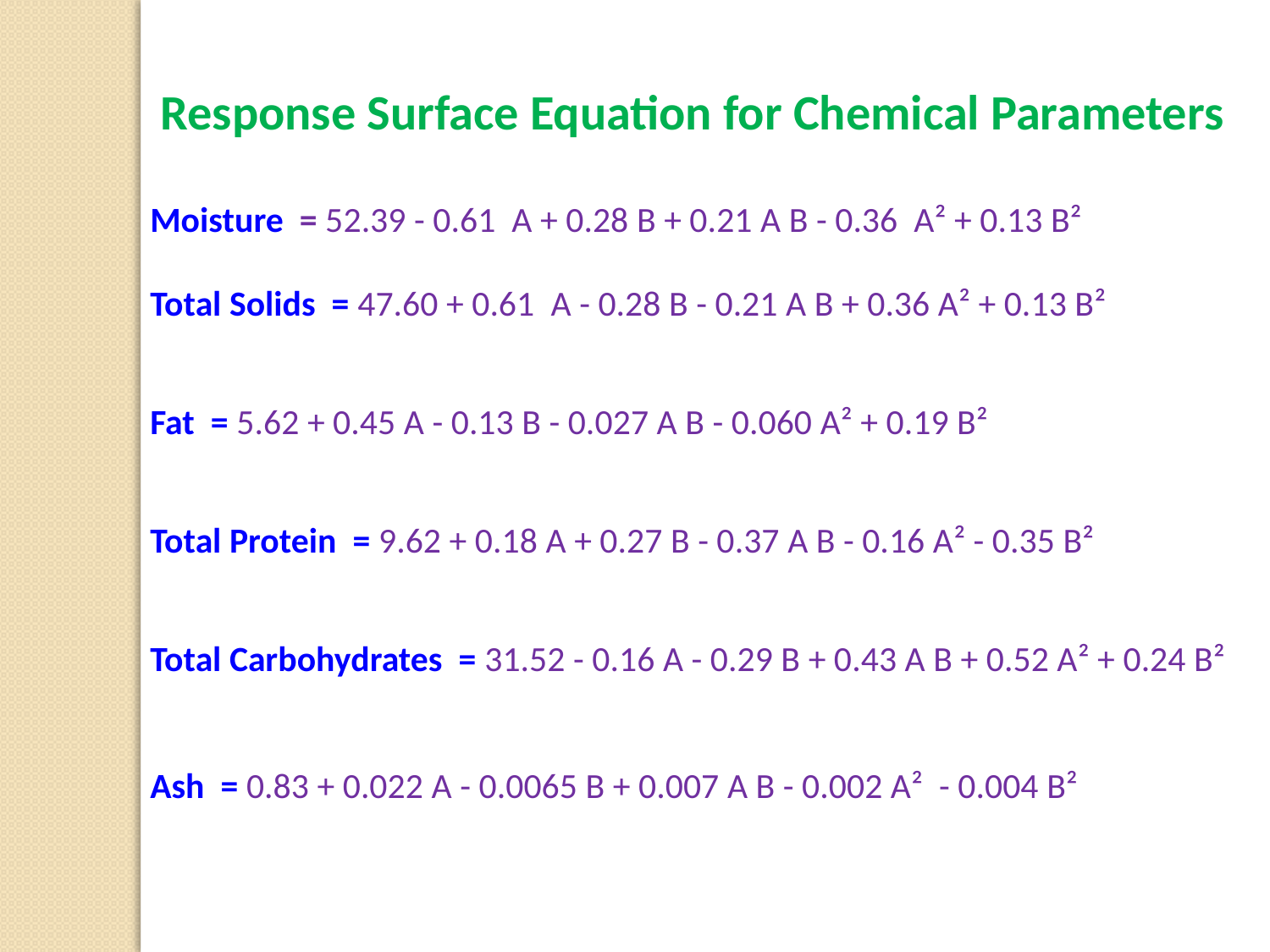

Response Surface Equation for Chemical Parameters
Moisture  = 52.39 - 0.61  A + 0.28 B + 0.21 A B - 0.36  A² + 0.13 B²
Total Solids  = 47.60 + 0.61  A - 0.28 B - 0.21 A B + 0.36 A² + 0.13 B²

Fat  = 5.62 + 0.45 A - 0.13 B - 0.027 A B - 0.060 A² + 0.19 B²

Total Protein  = 9.62 + 0.18 A + 0.27 B - 0.37 A B - 0.16 A² - 0.35 B²

Total Carbohydrates  = 31.52 - 0.16 A - 0.29 B + 0.43 A B + 0.52 A² + 0.24 B²

Ash  = 0.83 + 0.022 A - 0.0065 B + 0.007 A B - 0.002 A²  - 0.004 B²